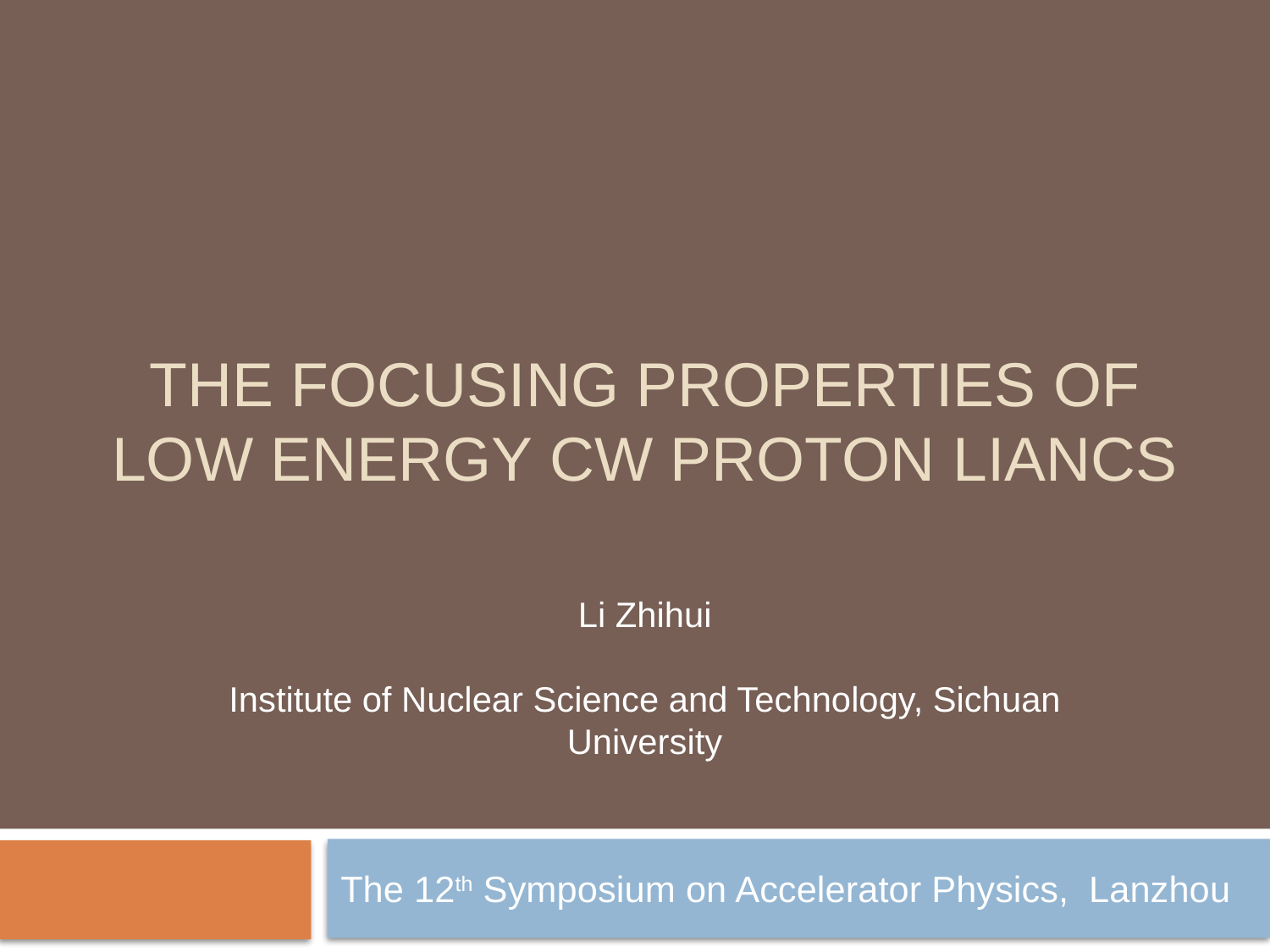

# The FOCUSING PROPERTIES OF LOW ENERGY CW PROTON LIANCS
Li Zhihui

Institute of Nuclear Science and Technology, Sichuan University
The 12th Symposium on Accelerator Physics,  Lanzhou